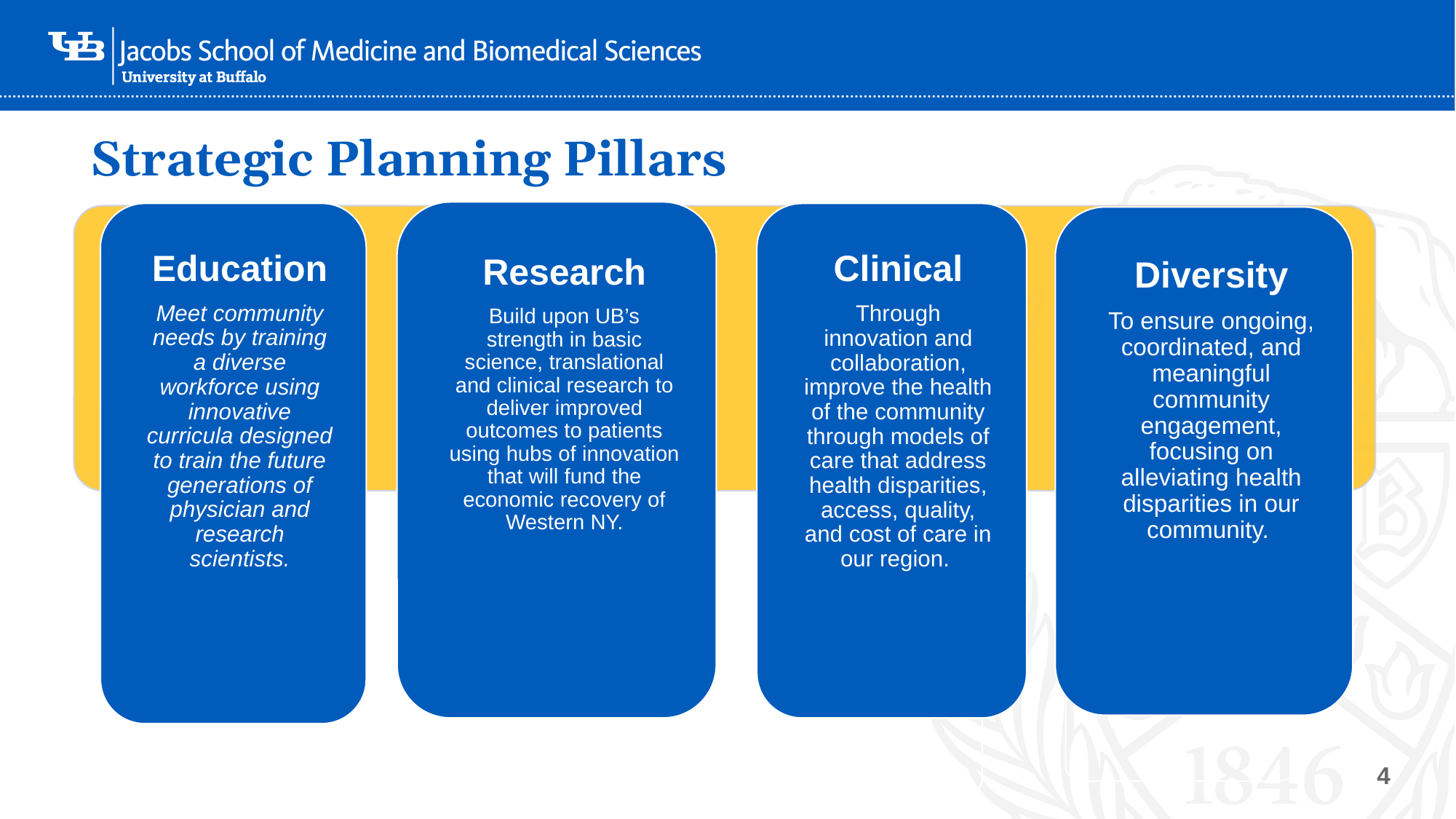

Strategic Planning Pillars
Education
Meet community needs by training a diverse workforce using innovative curricula designed to train the future generations of physician and research scientists.
Research
Build upon UB’s strength in basic science, translational and clinical research to deliver improved outcomes to patients using hubs of innovation that will fund the economic recovery of Western NY.
Clinical
Through innovation and collaboration, improve the health of the community through models of care that address health disparities, access, quality, and cost of care in our region.
Diversity
To ensure ongoing, coordinated, and meaningful community engagement, focusing on alleviating health disparities in our community.